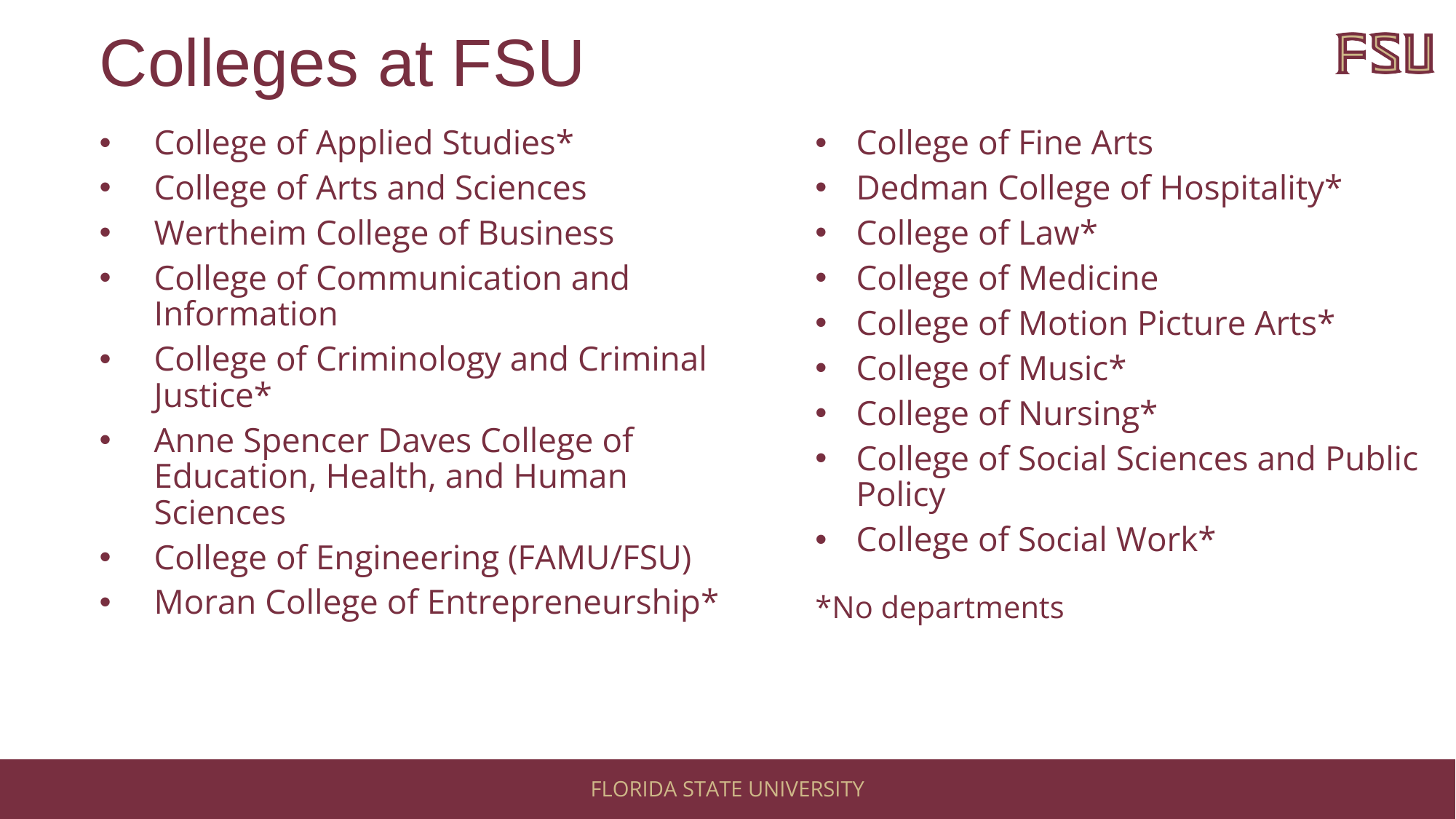

# Colleges at FSU
College of Applied Studies*
College of Arts and Sciences
Wertheim College of Business
College of Communication and Information
College of Criminology and Criminal Justice*
Anne Spencer Daves College of Education, Health, and Human Sciences
College of Engineering (FAMU/FSU)
Moran College of Entrepreneurship*
College of Fine Arts
Dedman College of Hospitality*
College of Law*
College of Medicine
College of Motion Picture Arts*
College of Music*
College of Nursing*
College of Social Sciences and Public Policy
College of Social Work*
*No departments